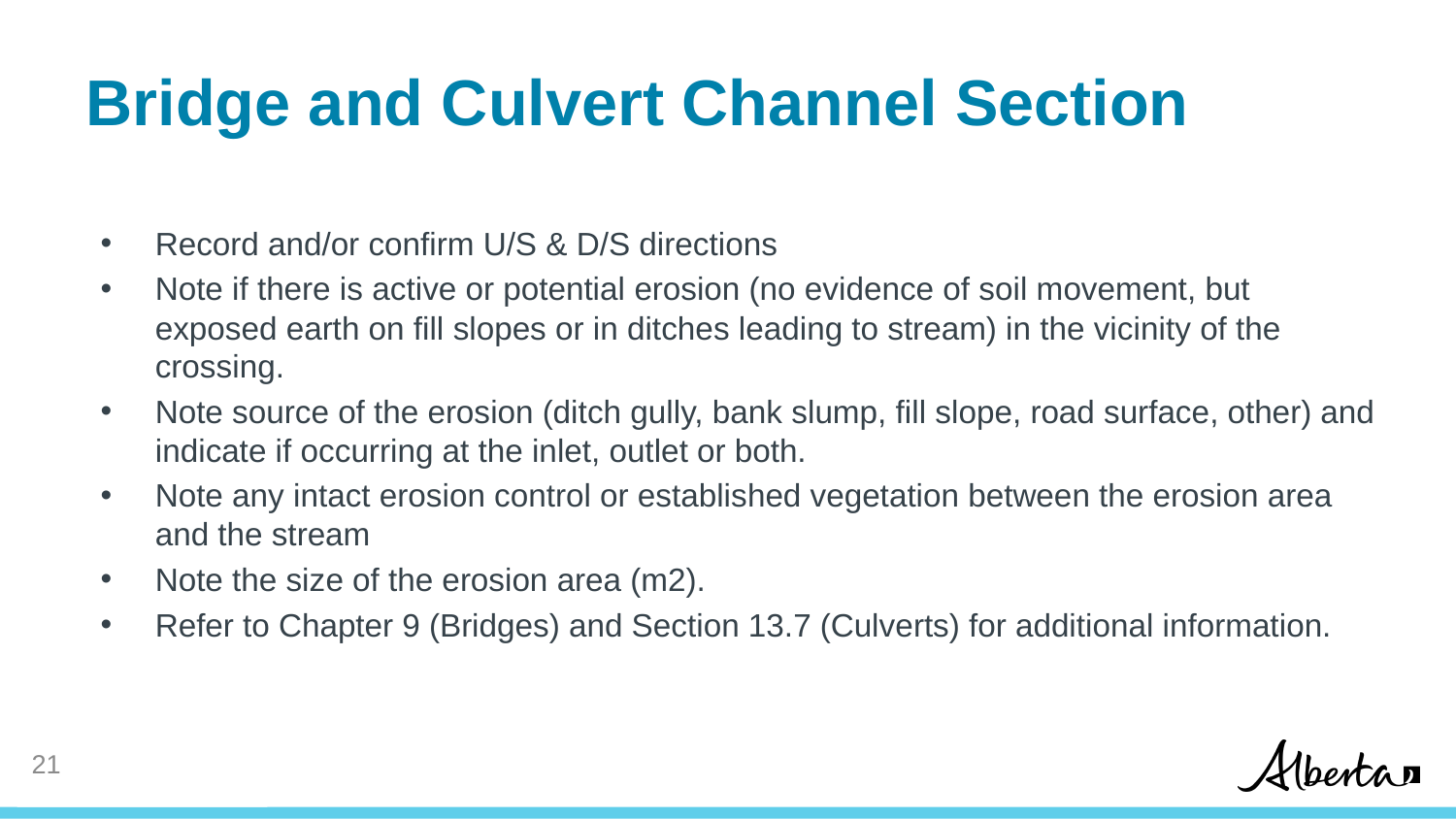

# Bridge and Culvert Channel Section
Record and/or confirm U/S & D/S directions
Note if there is active or potential erosion (no evidence of soil movement, but exposed earth on fill slopes or in ditches leading to stream) in the vicinity of the crossing.
Note source of the erosion (ditch gully, bank slump, fill slope, road surface, other) and indicate if occurring at the inlet, outlet or both.
Note any intact erosion control or established vegetation between the erosion area and the stream
Note the size of the erosion area (m2).
Refer to Chapter 9 (Bridges) and Section 13.7 (Culverts) for additional information.
21